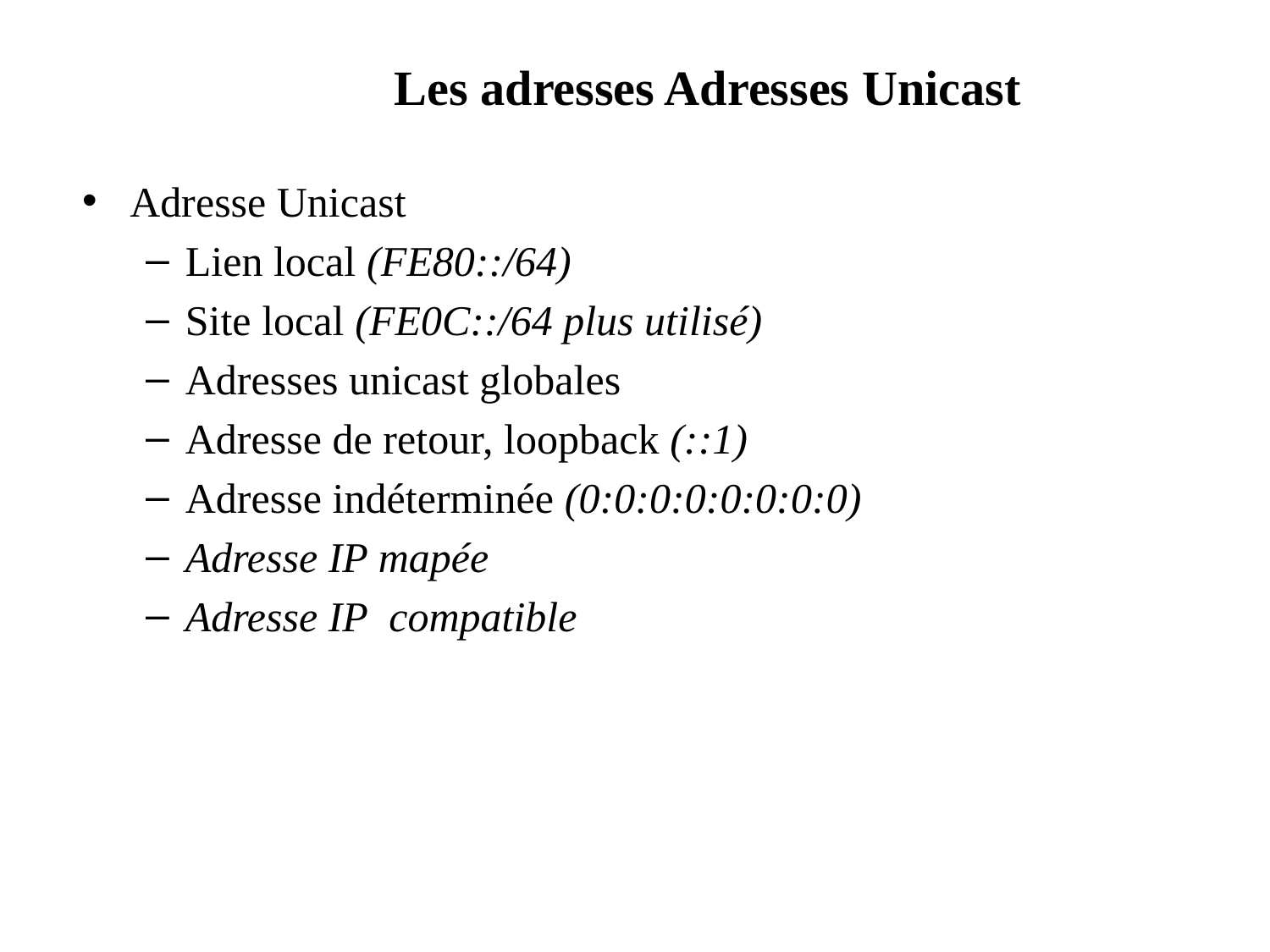

# Les adresses Adresses Unicast
Adresse Unicast
Lien local (FE80::/64)
Site local (FE0C::/64 plus utilisé)
Adresses unicast globales
Adresse de retour, loopback (::1)
Adresse indéterminée (0:0:0:0:0:0:0:0)
Adresse IP mapée
Adresse IP  compatible